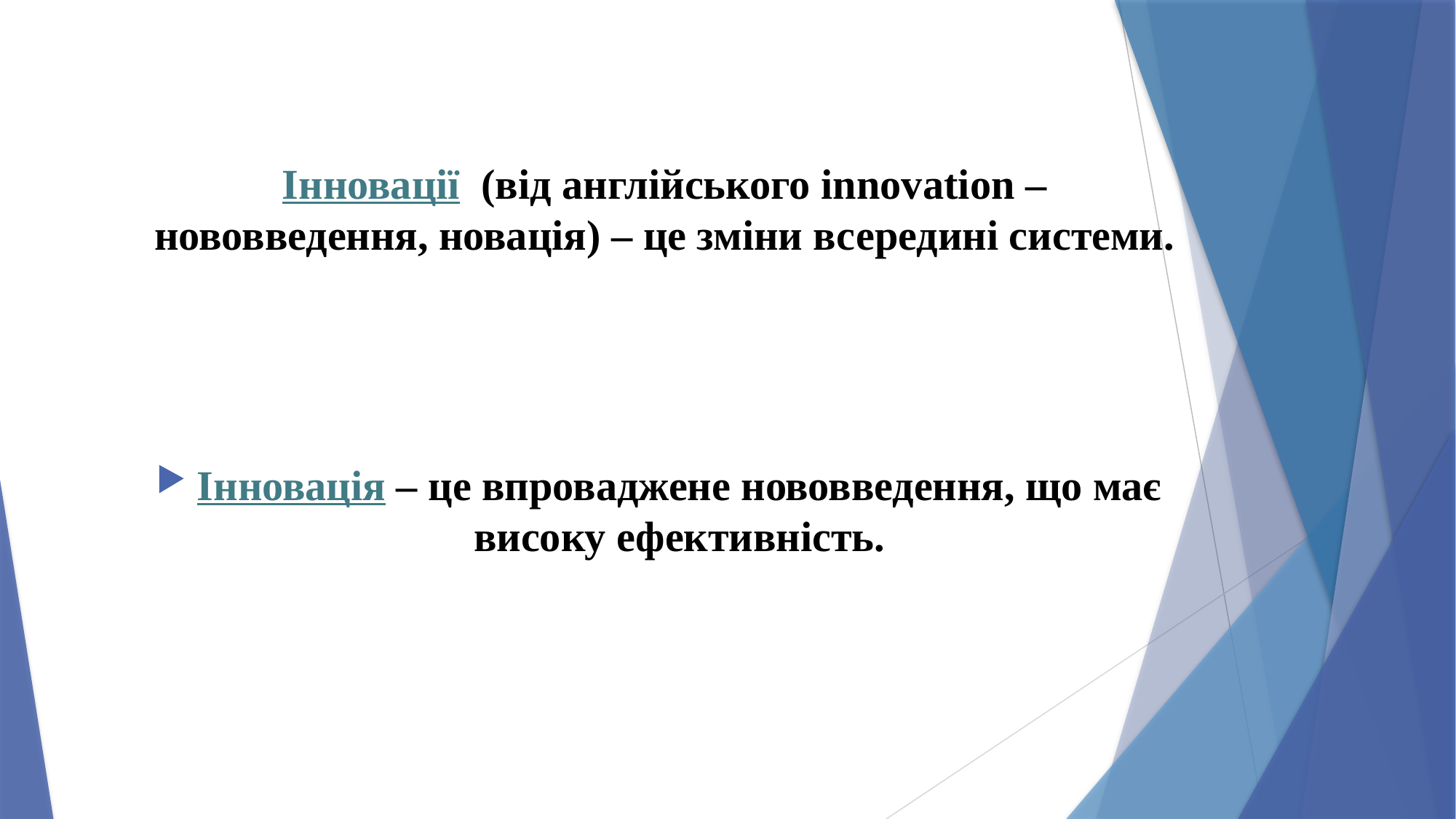

# Інновації  (від англійського innovation – нововведення, новація) – це зміни всередині системи.
Інновація – це впроваджене нововведення, що має високу ефективність.